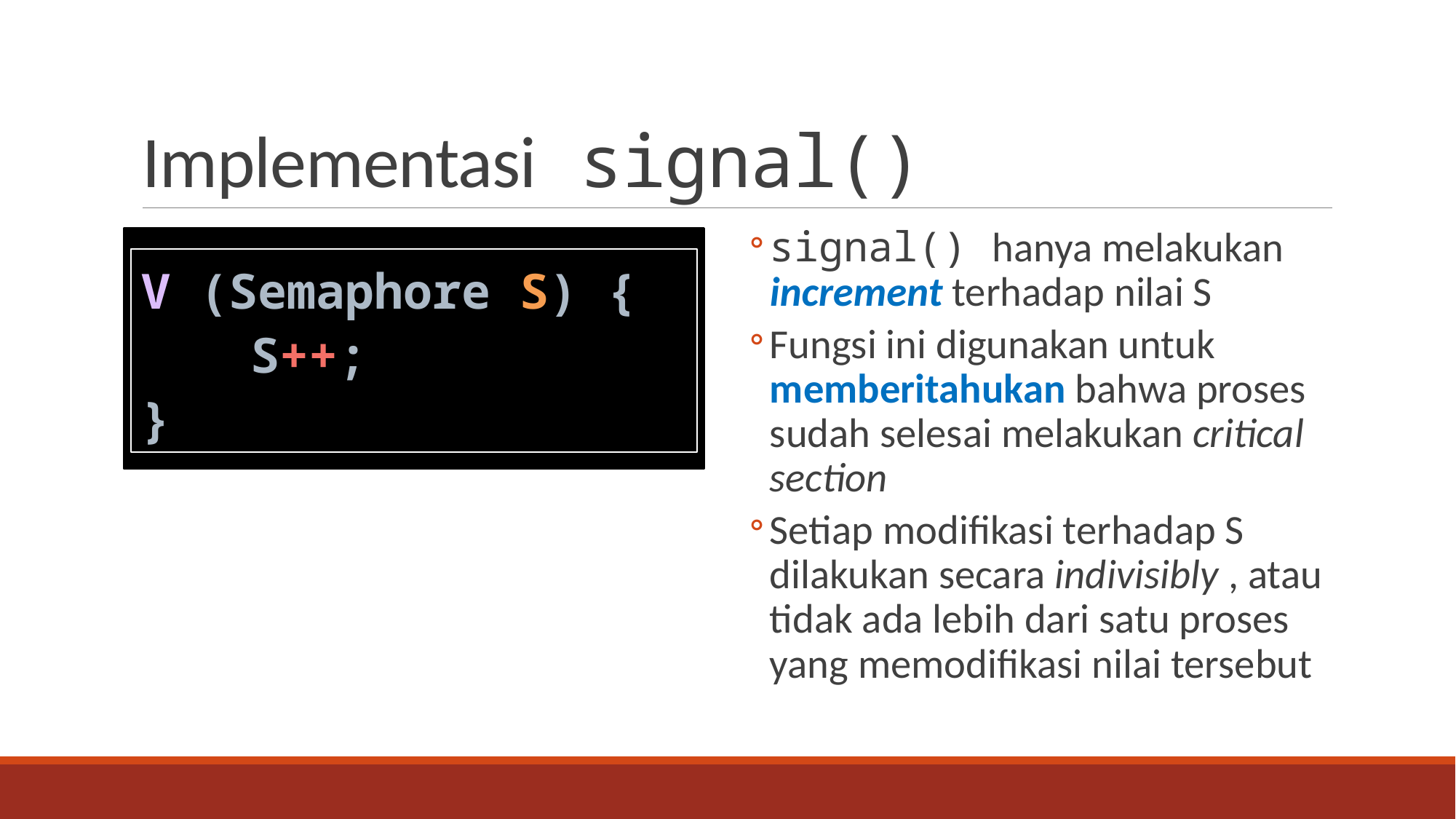

# Implementasi signal()
signal() hanya melakukan increment terhadap nilai S
Fungsi ini digunakan untuk memberitahukan bahwa proses sudah selesai melakukan critical section
Setiap modifikasi terhadap S dilakukan secara indivisibly , atau tidak ada lebih dari satu proses yang memodifikasi nilai tersebut

V (Semaphore S) {
	S++;
}